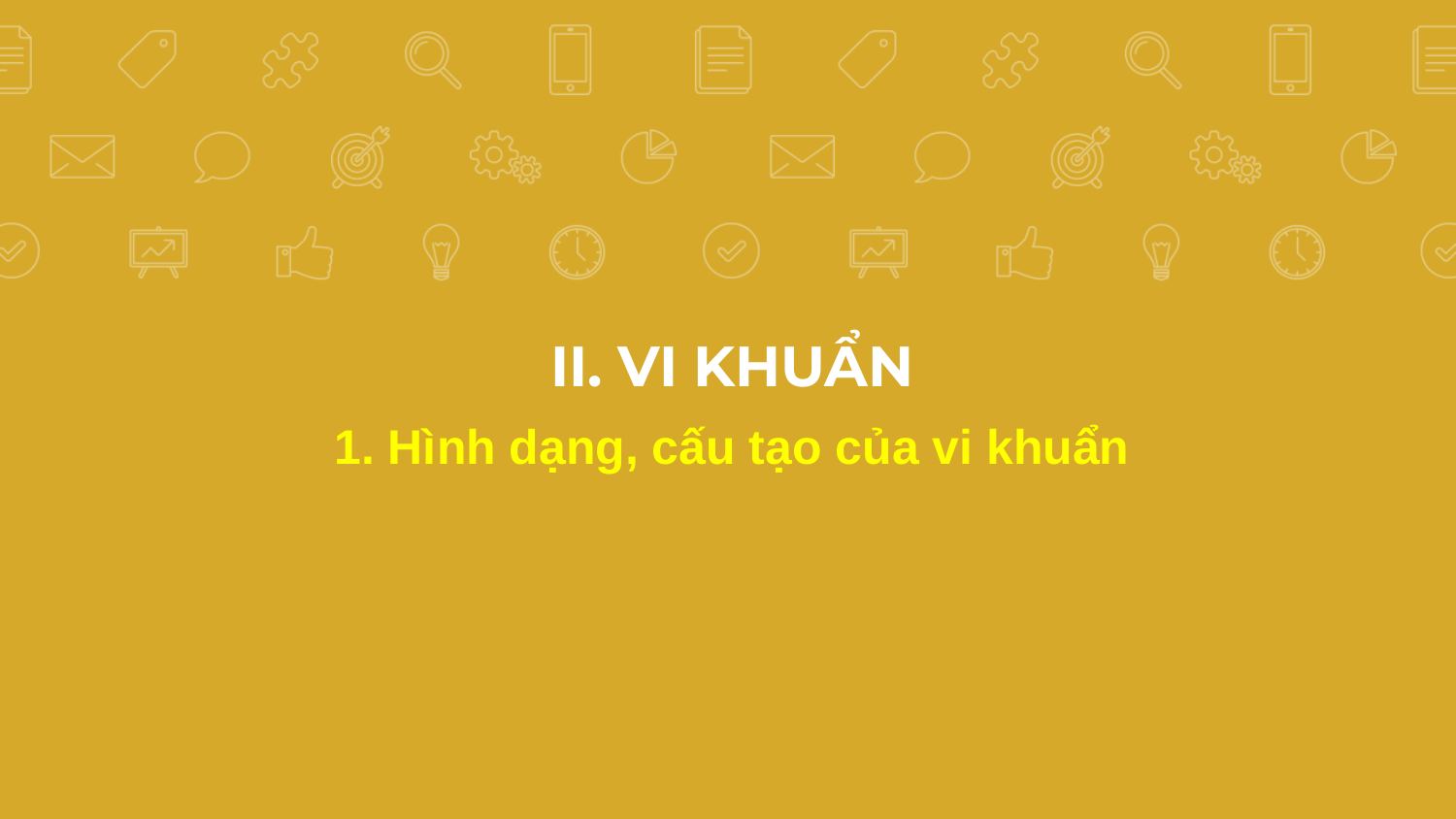

# II. VI KHUẨN 1. Hình dạng, cấu tạo của vi khuẩn